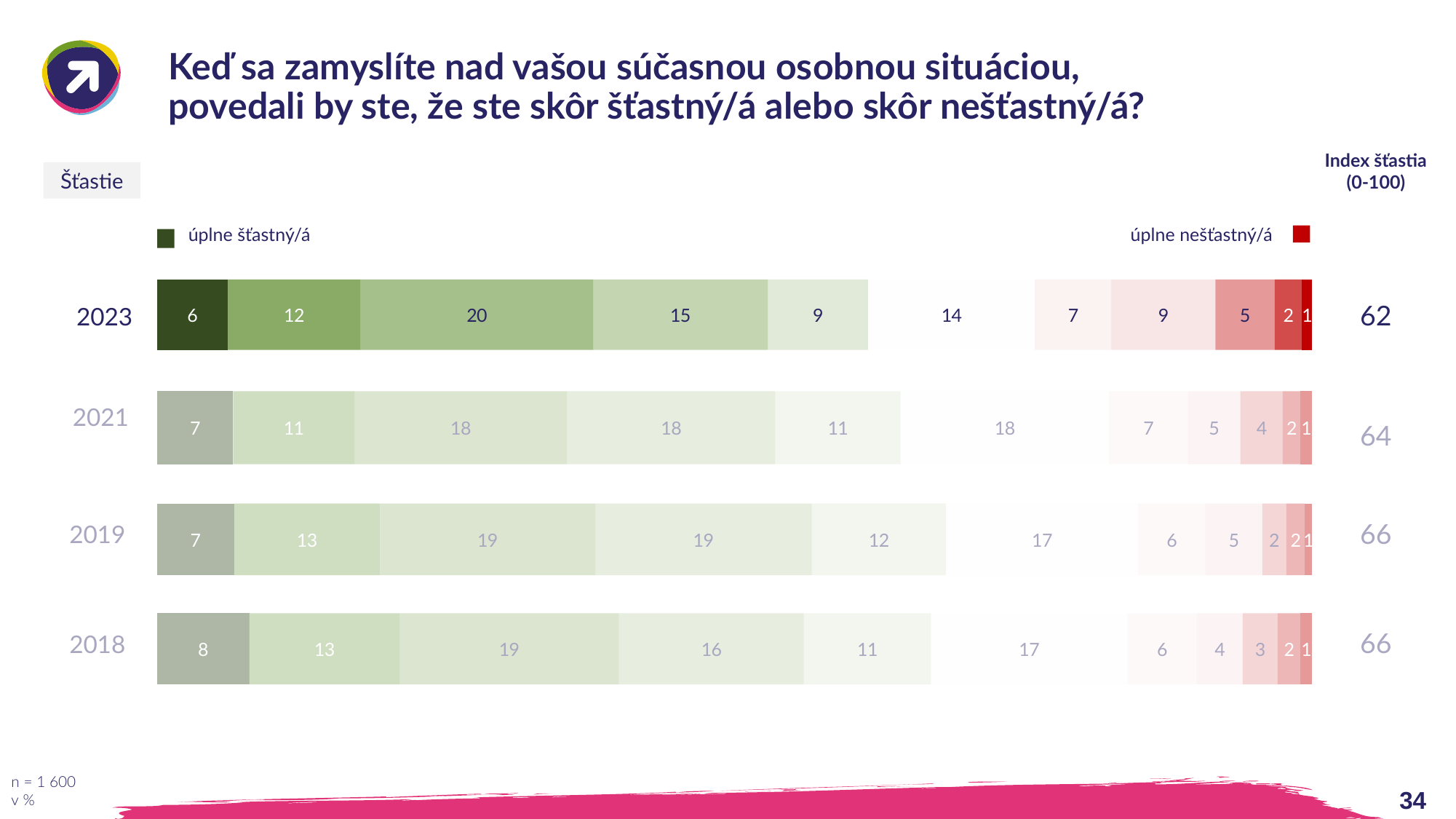

# Keď sa zamyslíte nad vašou súčasnou osobnou situáciou, povedali by ste, že ste skôr šťastný/á alebo skôr nešťastný/á?
| Index šťastia (0-100) |
| --- |
| 62 64 |
| 66 |
| 66 |
Šťastie
úplne šťastný/á

úplne nešťastný/á

### Chart

| Category | 10 | 9 | 8 | 7 | 6 | 5 | 4 | 3 | 2 | 1 | 0 |
|---|---|---|---|---|---|---|---|---|---|---|---|
|  | 6.125 | 11.5 | 20.125 | 15.125 | 8.6875 | 14.4375 | 6.625 | 9.0 | 5.125 | 2.375 | 0.8750000000000001 |
2023

### Chart

| Category | 10 | 9 | 8 | 7 | 6 | 5 | 4 | 3 | 2 | 1 | 0 |
|---|---|---|---|---|---|---|---|---|---|---|---|
|  | 6.597497178558287 | 10.500127822221106 | 18.39081176463254 | 18.0360271606632 | 10.843065488623814 | 18.055356374587692 | 6.820094900205135 | 4.537377088022745 | 3.677538829896681 | 1.527631423066611 | 1.014471969522194 |
2021

### Chart

| Category | 10 | 9 | 8 | 7 | 6 | 5 | 4 | 3 | 2 | 1 | 0 |
|---|---|---|---|---|---|---|---|---|---|---|---|
|  | 6.6875 | 12.625 | 18.625 | 18.75 | 11.625 | 16.625 | 5.8125 | 4.9375 | 2.0625 | 1.625 | 0.625 |
2019

### Chart

| Category | 10 | 9 | 8 | 7 | 6 | 5 | 4 | 3 | 2 | 1 | 0 |
|---|---|---|---|---|---|---|---|---|---|---|---|
|  | 8.0 | 13.0 | 19.0 | 16.0 | 11.0 | 17.0 | 6.0 | 4.0 | 3.0 | 2.0 | 1.0 |
2018
n = 1 600
v %

34